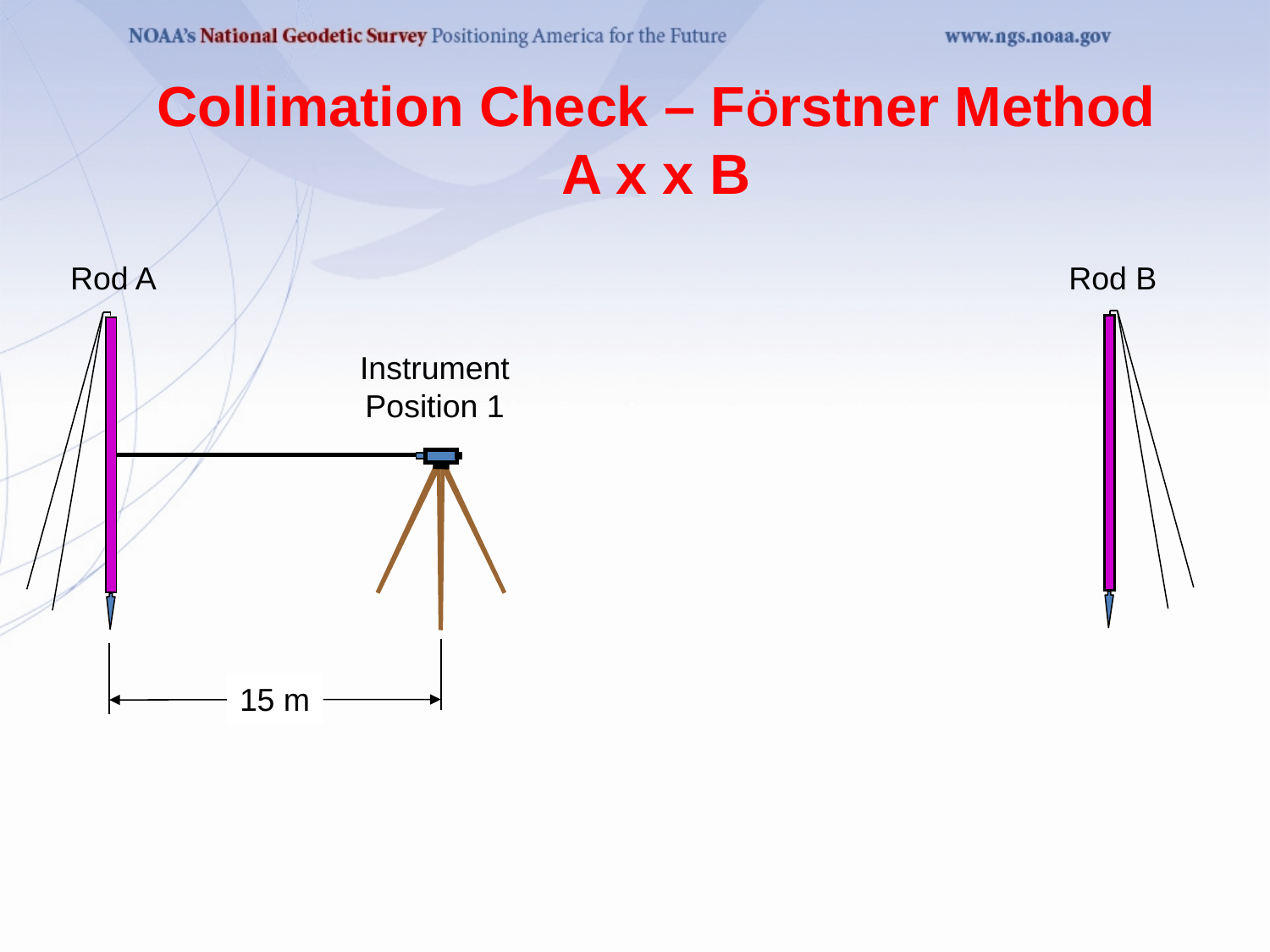

Collimation Check – FÖrstner Method
A x x B
Rod A
Rod B

Instrument
Position 1

15 m